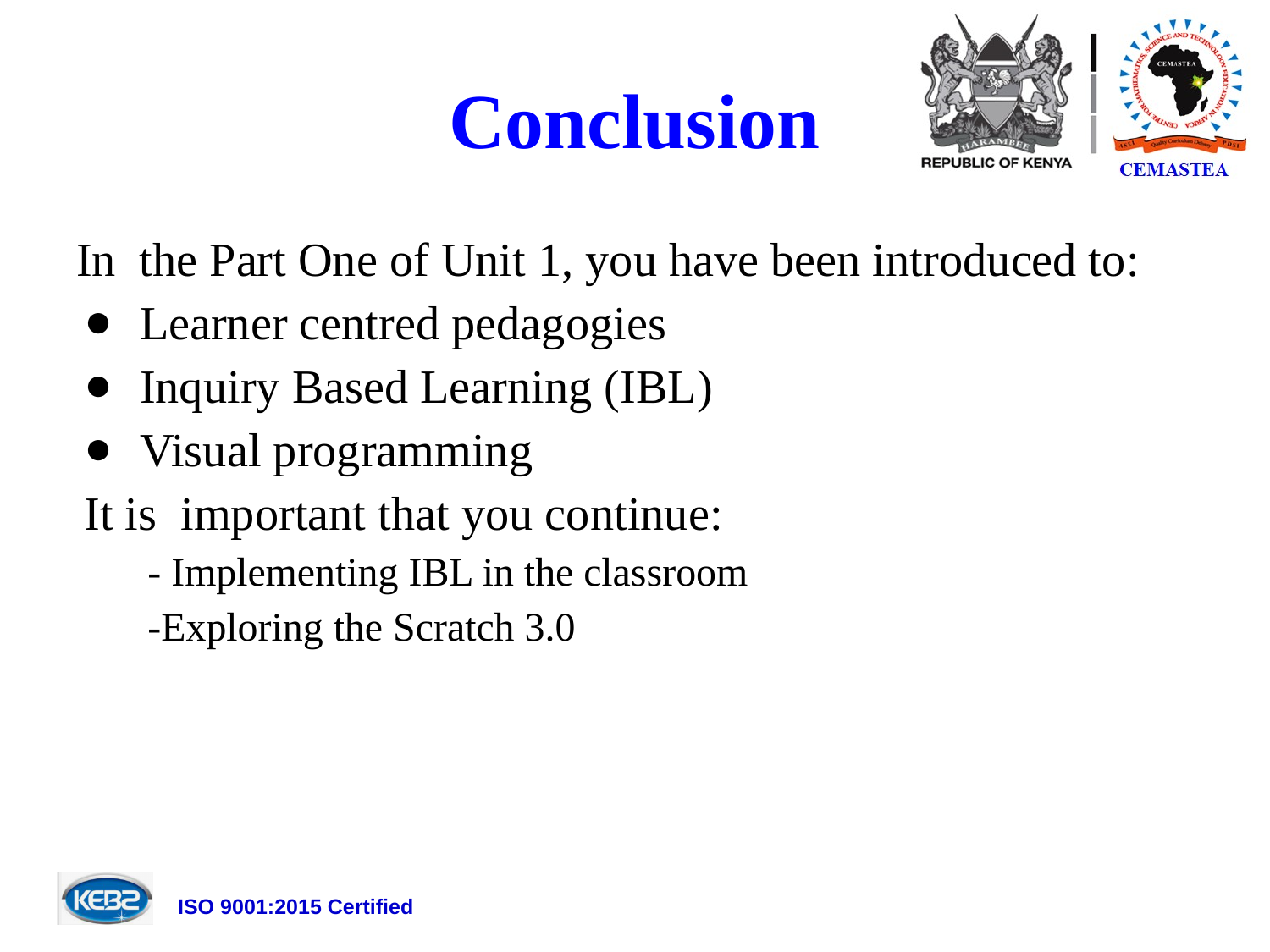

# Conclusion
In  the Part One of Unit 1, you have been introduced to:
Learner centred pedagogies
Inquiry Based Learning (IBL)
Visual programming
It is  important that you continue:
- Implementing IBL in the classroom
-Exploring the Scratch 3.0